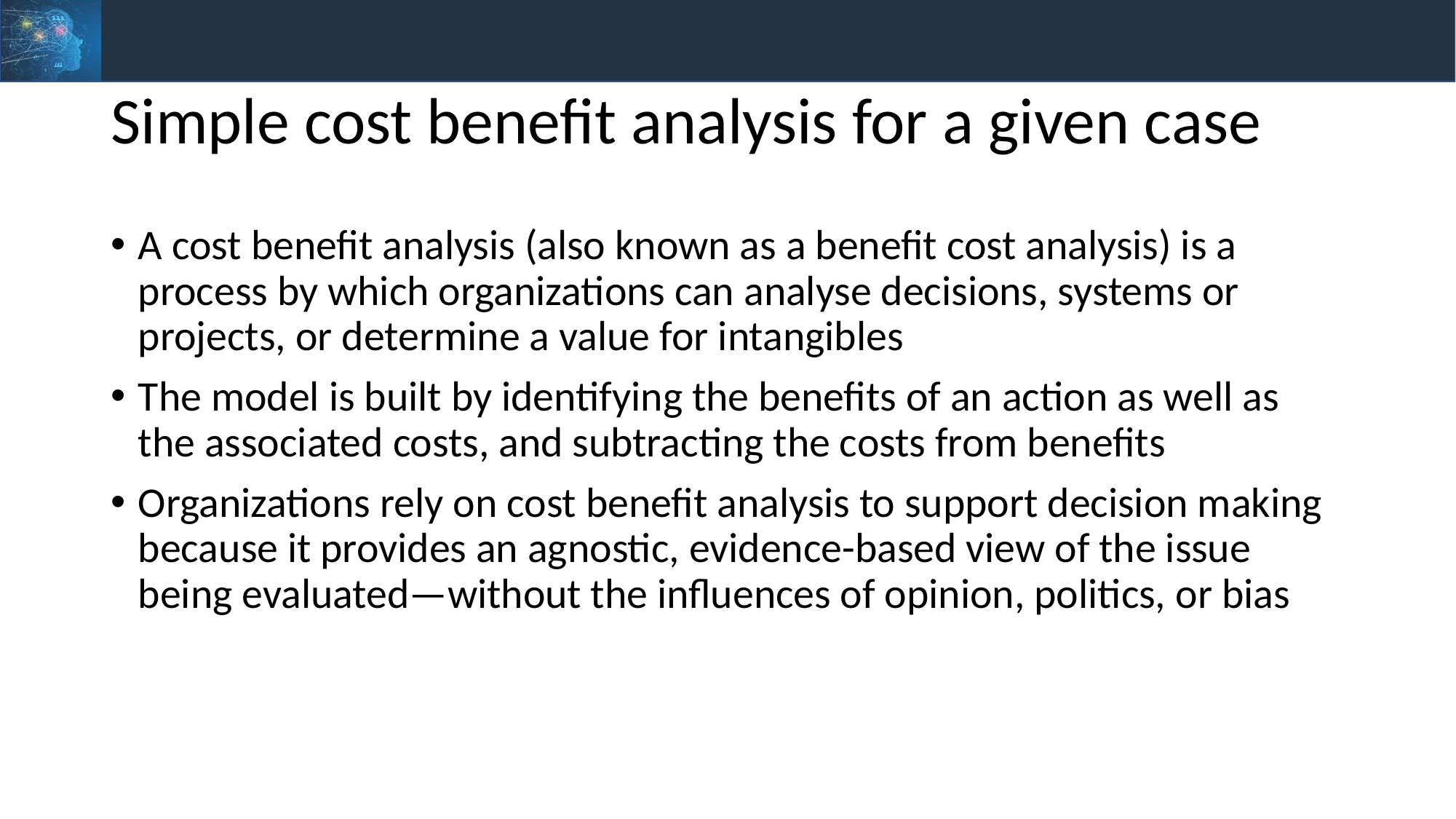

# Simple cost benefit analysis for a given case
A cost benefit analysis (also known as a benefit cost analysis) is a process by which organizations can analyse decisions, systems or projects, or determine a value for intangibles
The model is built by identifying the benefits of an action as well as the associated costs, and subtracting the costs from benefits
Organizations rely on cost benefit analysis to support decision making because it provides an agnostic, evidence-based view of the issue being evaluated—without the influences of opinion, politics, or bias